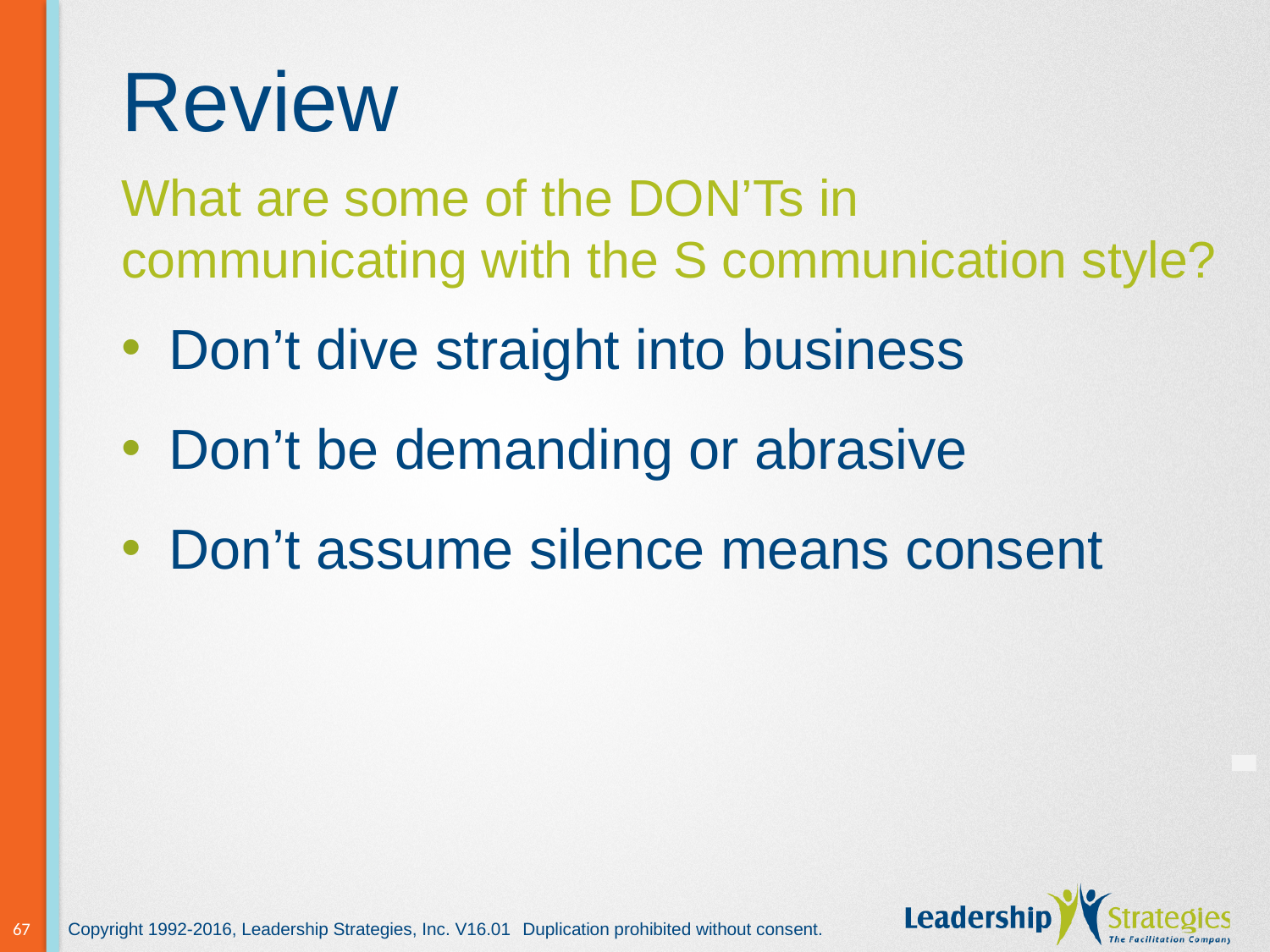

# Review
What are some of the DON’Ts in communicating with the S communication style?
Don’t dive straight into business
Don’t be demanding or abrasive
Don’t assume silence means consent
-
67